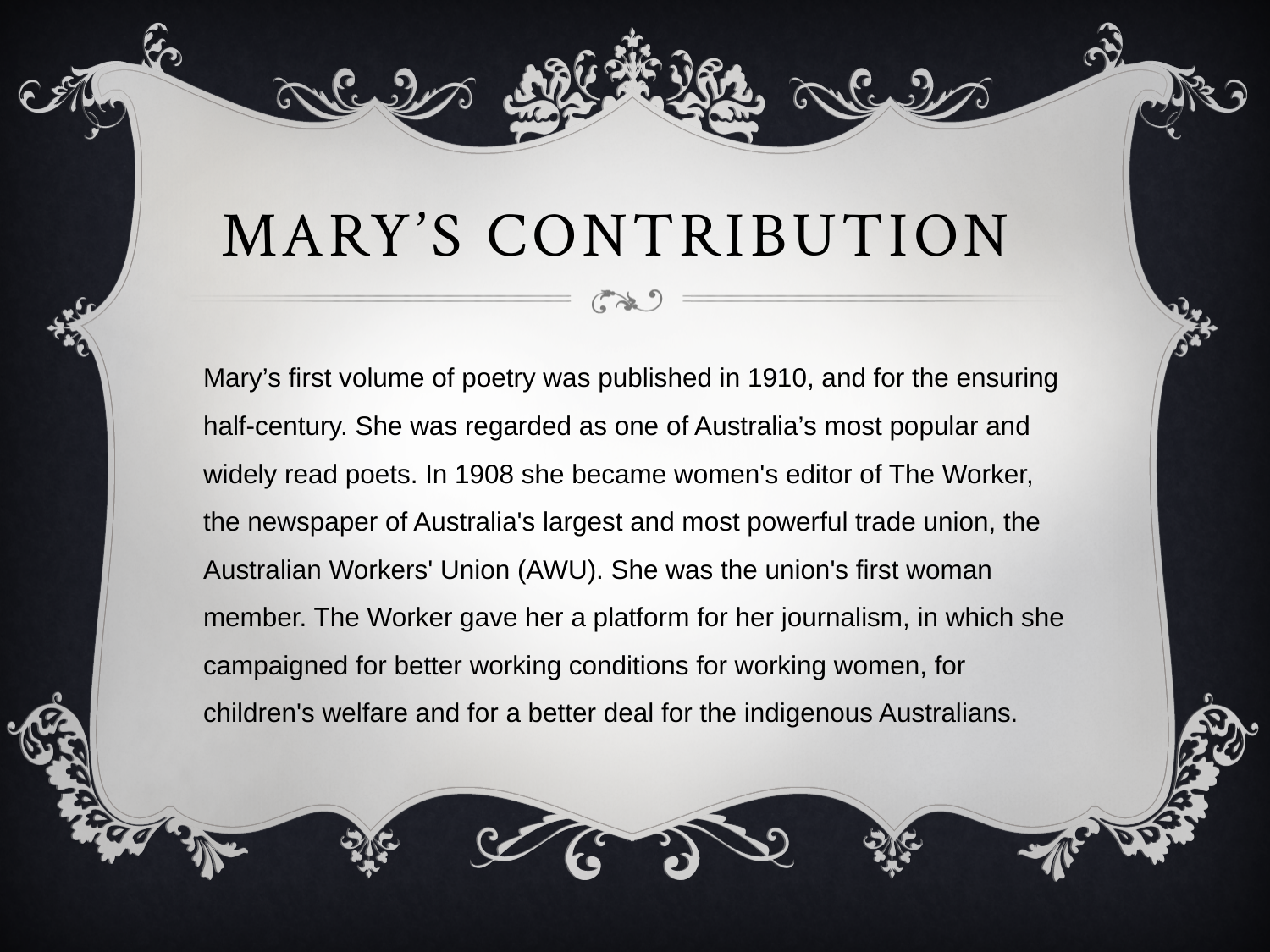

# Mary’s contribution
Mary’s first volume of poetry was published in 1910, and for the ensuring half-century. She was regarded as one of Australia’s most popular and widely read poets. In 1908 she became women's editor of The Worker, the newspaper of Australia's largest and most powerful trade union, the Australian Workers' Union (AWU). She was the union's first woman member. The Worker gave her a platform for her journalism, in which she campaigned for better working conditions for working women, for children's welfare and for a better deal for the indigenous Australians.